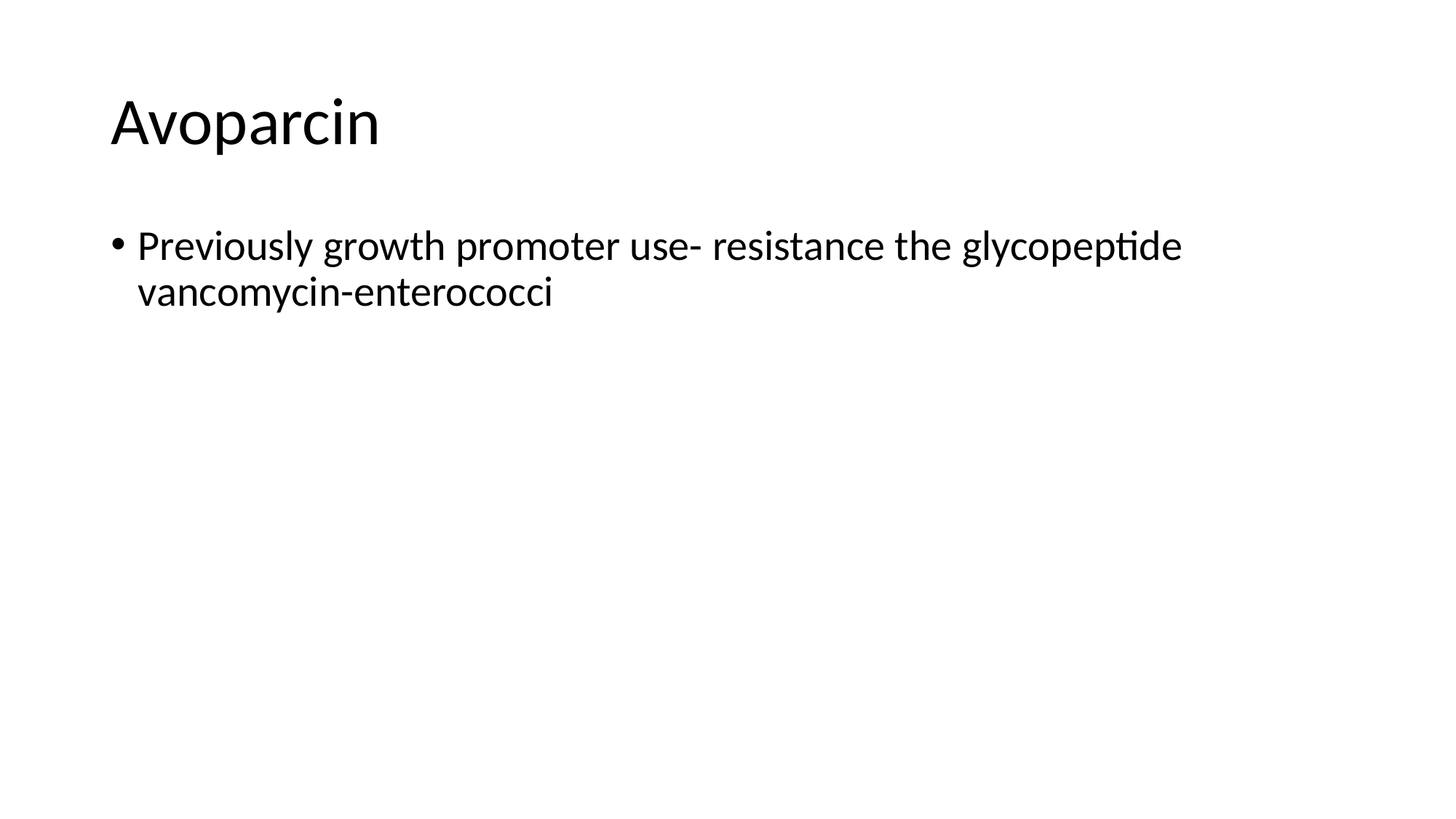

# Avoparcin
Previously growth promoter use- resistance the glycopeptide vancomycin-enterococci